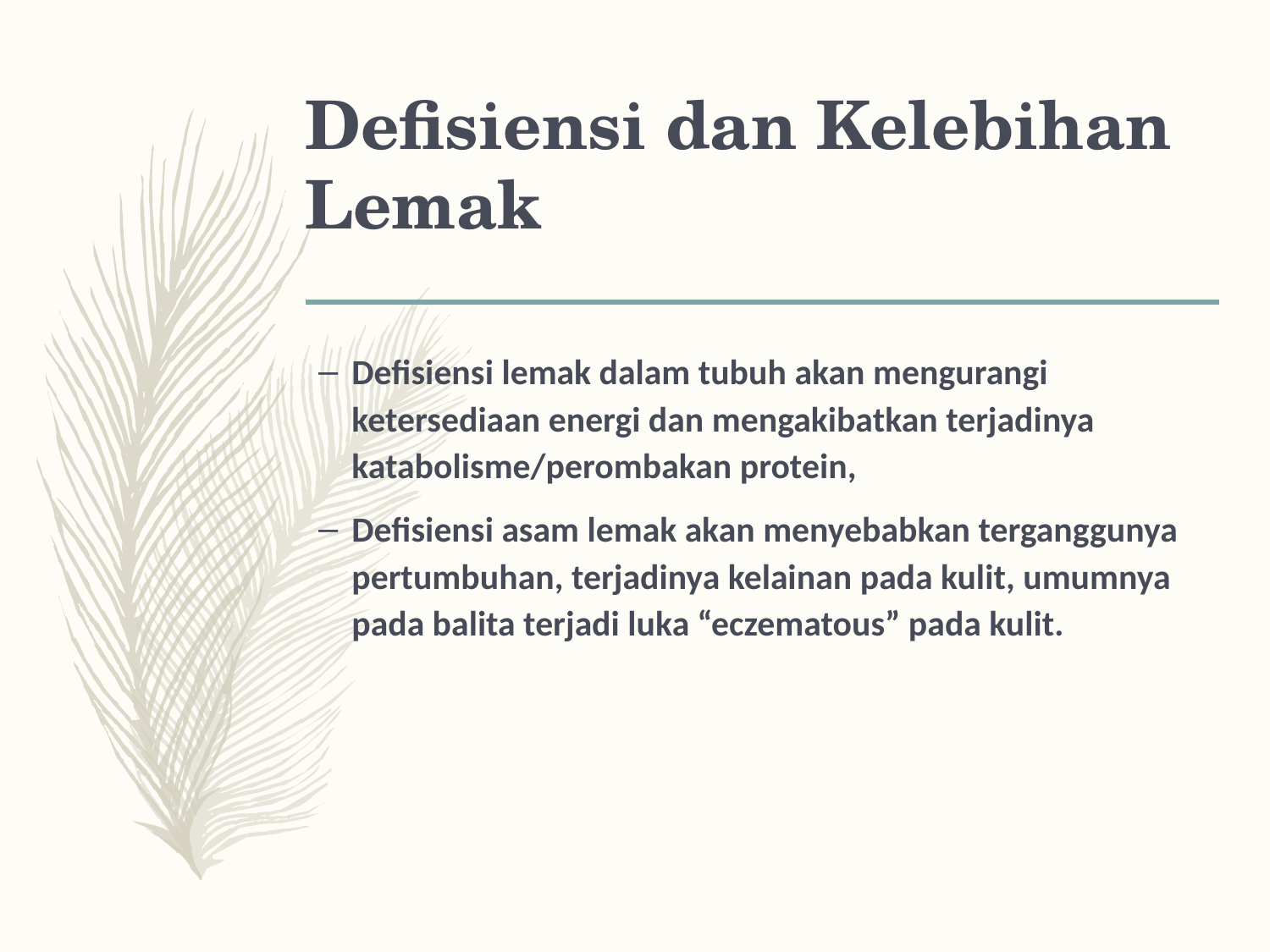

# Defisiensi dan Kelebihan Lemak
Defisiensi lemak dalam tubuh akan mengurangi ketersediaan energi dan mengakibatkan terjadinya katabolisme/perombakan protein,
Defisiensi asam lemak akan menyebabkan terganggunya pertumbuhan, terjadinya kelainan pada kulit, umumnya pada balita terjadi luka “eczematous” pada kulit.